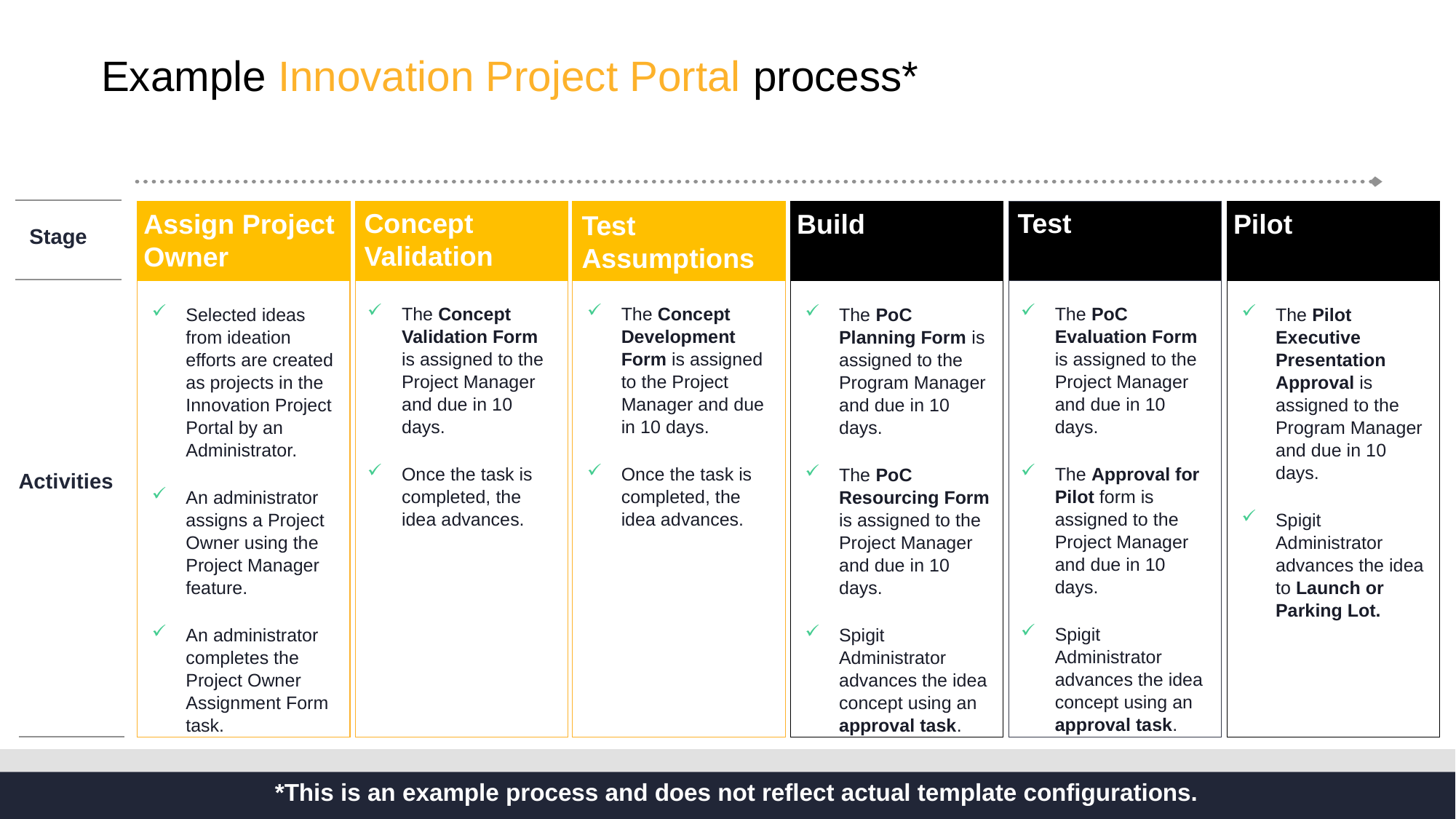

# Example Innovation Project Portal process*

Concept Validation

The Concept Validation Form is assigned to the Project Manager and due in 10 days.
Once the task is completed, the idea advances.

Test

The PoC Evaluation Form is assigned to the Project Manager and due in 10 days.
The Approval for Pilot form is assigned to the Project Manager and due in 10 days.
Spigit Administrator advances the idea concept using an approval task.

Test Assumptions

The Concept Development Form is assigned to the Project Manager and due in 10 days.
Once the task is completed, the idea advances.

Assign Project Owner

Selected ideas from ideation efforts are created as projects in the Innovation Project Portal by an Administrator.
An administrator assigns a Project Owner using the Project Manager feature.
An administrator completes the Project Owner Assignment Form task.

Build

The PoC Planning Form is assigned to the Program Manager and due in 10 days.
The PoC Resourcing Form is assigned to the Project Manager and due in 10 days.
Spigit Administrator advances the idea concept using an approval task.

Pilot

The Pilot Executive Presentation Approval is assigned to the Program Manager and due in 10 days.
Spigit Administrator advances the idea to Launch or Parking Lot.
Stage
Activities
*This is an example process and does not reflect actual template configurations.